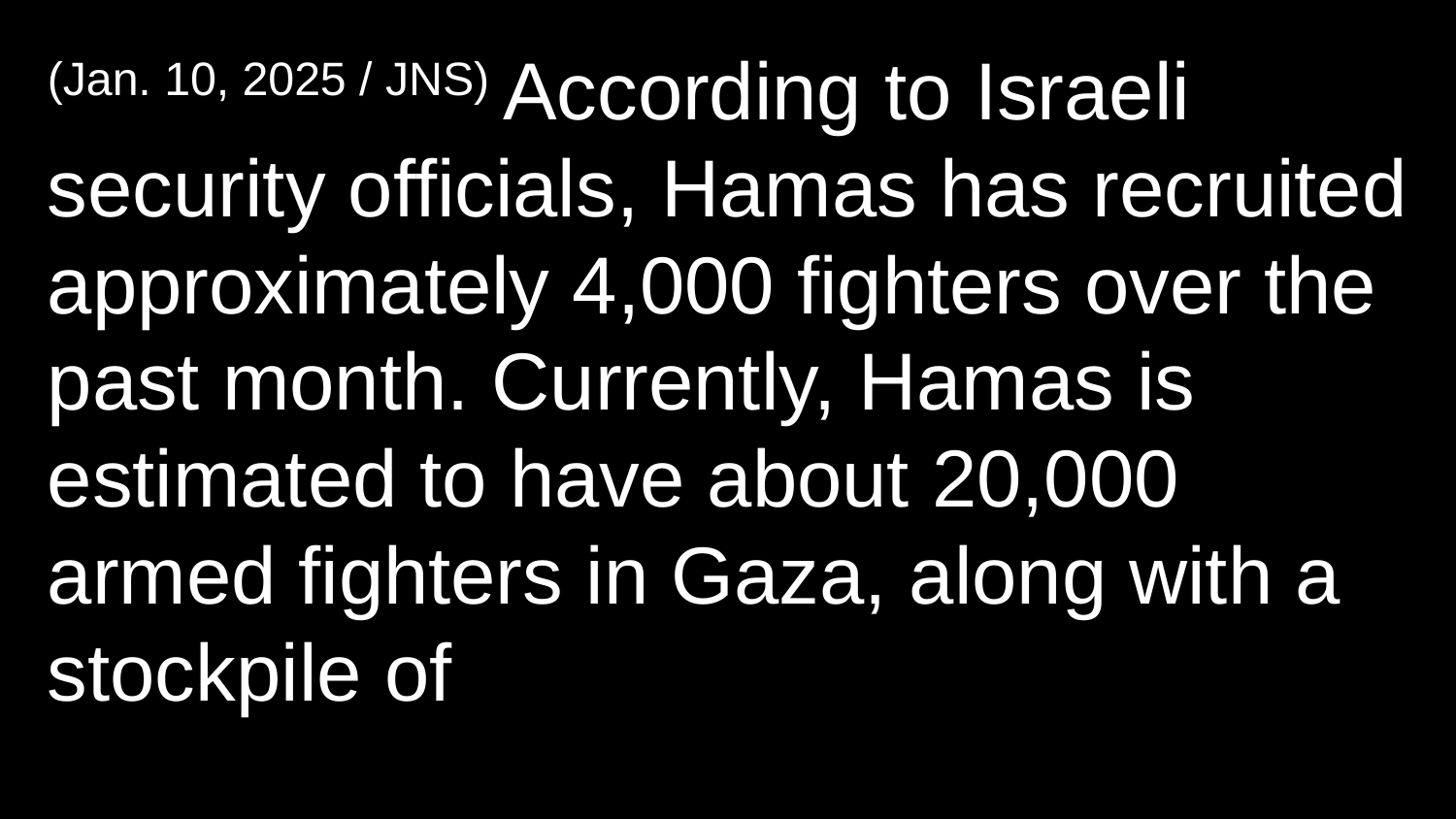

(Jan. 10, 2025 / JNS) According to Israeli security officials, Hamas has recruited approximately 4,000 fighters over the past month. Currently, Hamas is estimated to have about 20,000 armed fighters in Gaza, along with a stockpile of